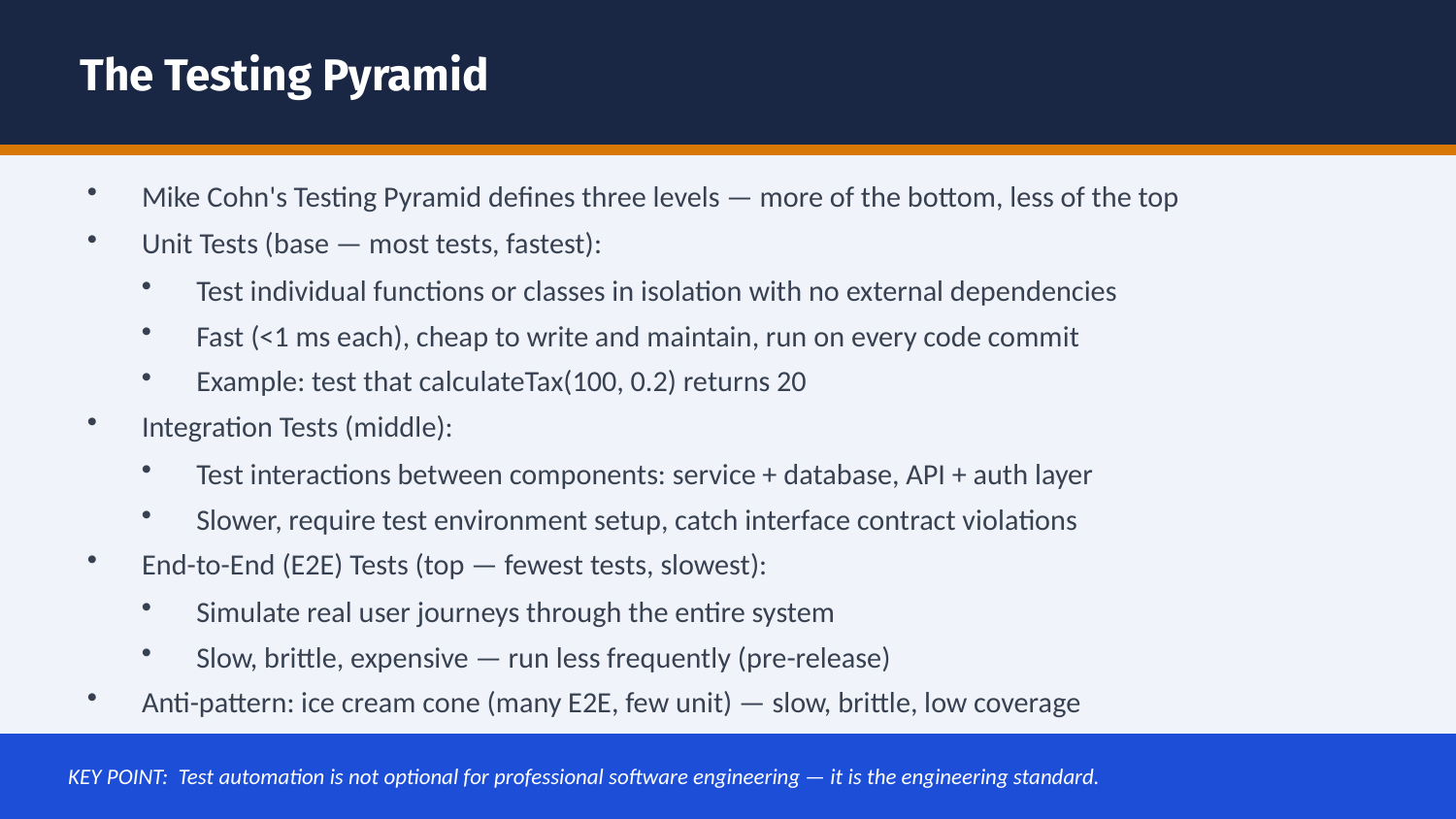

The Testing Pyramid

Mike Cohn's Testing Pyramid defines three levels — more of the bottom, less of the top
Unit Tests (base — most tests, fastest):
Test individual functions or classes in isolation with no external dependencies
Fast (<1 ms each), cheap to write and maintain, run on every code commit
Example: test that calculateTax(100, 0.2) returns 20
Integration Tests (middle):
Test interactions between components: service + database, API + auth layer
Slower, require test environment setup, catch interface contract violations
End-to-End (E2E) Tests (top — fewest tests, slowest):
Simulate real user journeys through the entire system
Slow, brittle, expensive — run less frequently (pre-release)
Anti-pattern: ice cream cone (many E2E, few unit) — slow, brittle, low coverage

  KEY POINT:  Test automation is not optional for professional software engineering — it is the engineering standard.